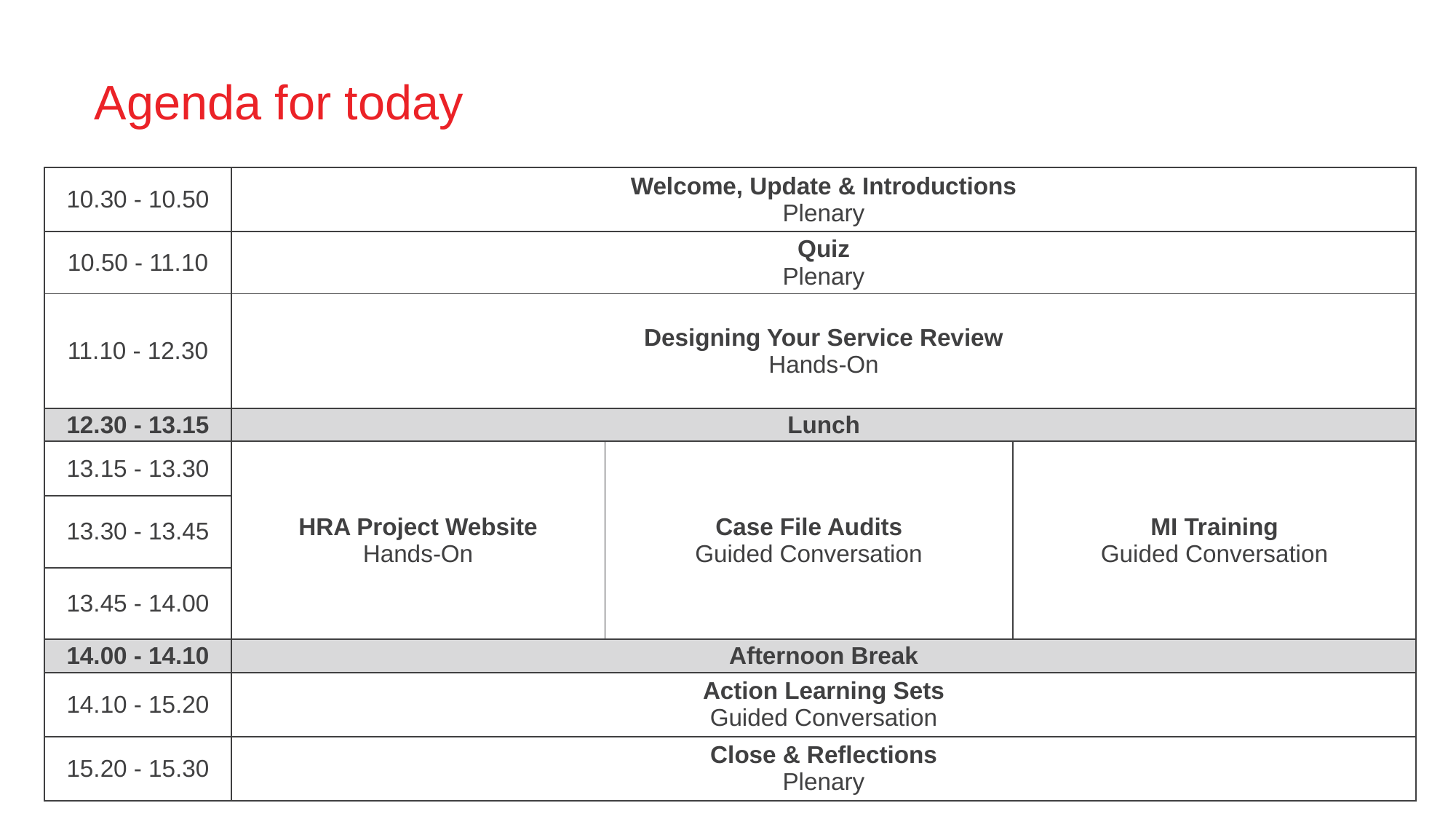

Agenda for today
| 10.30 - 10.50 | Welcome, Update & Introductions Plenary |  |  |
| --- | --- | --- | --- |
| 10.50 - 11.10 | Quiz Plenary |  |  |
| 11.10 - 12.30 | Designing Your Service Review Hands-On |  |  |
| 12.30 - 13.15 | Lunch |  |  |
| 13.15 - 13.30 | HRA Project Website Hands-On | Case File Audits Guided Conversation | MI Training Guided Conversation |
| 13.30 - 13.45 |  |  |  |
| 13.45 - 14.00 |  |  |  |
| 14.00 - 14.10 | Afternoon Break |  |  |
| 14.10 - 15.20 | Action Learning Sets Guided Conversation |  |  |
| 15.20 - 15.30 | Close & Reflections Plenary |  |  |